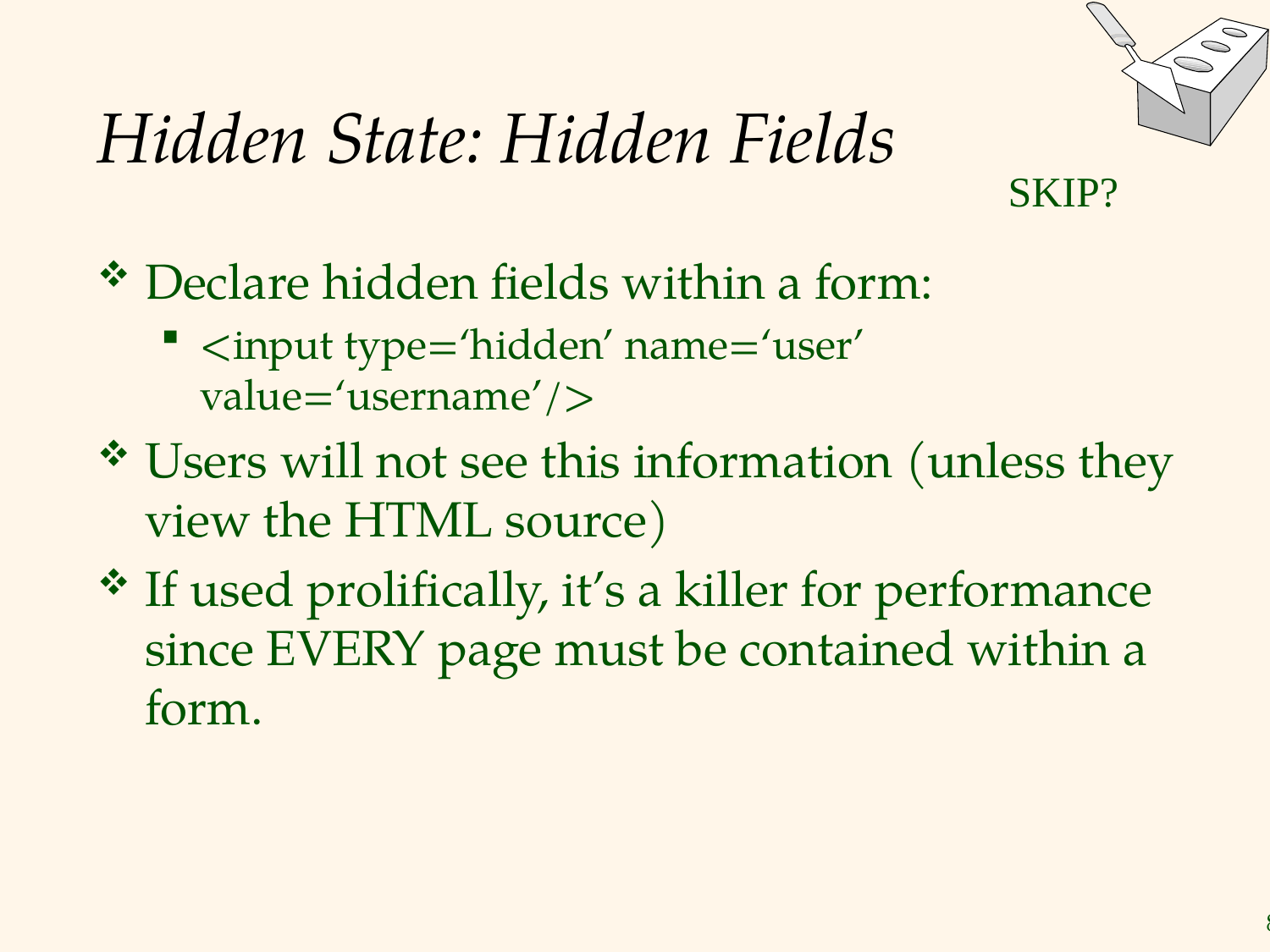

# Hidden State: Hidden Fields
SKIP?
Declare hidden fields within a form:
<input type=‘hidden’ name=‘user’ value=‘username’/>
Users will not see this information (unless they view the HTML source)
If used prolifically, it’s a killer for performance since EVERY page must be contained within a form.